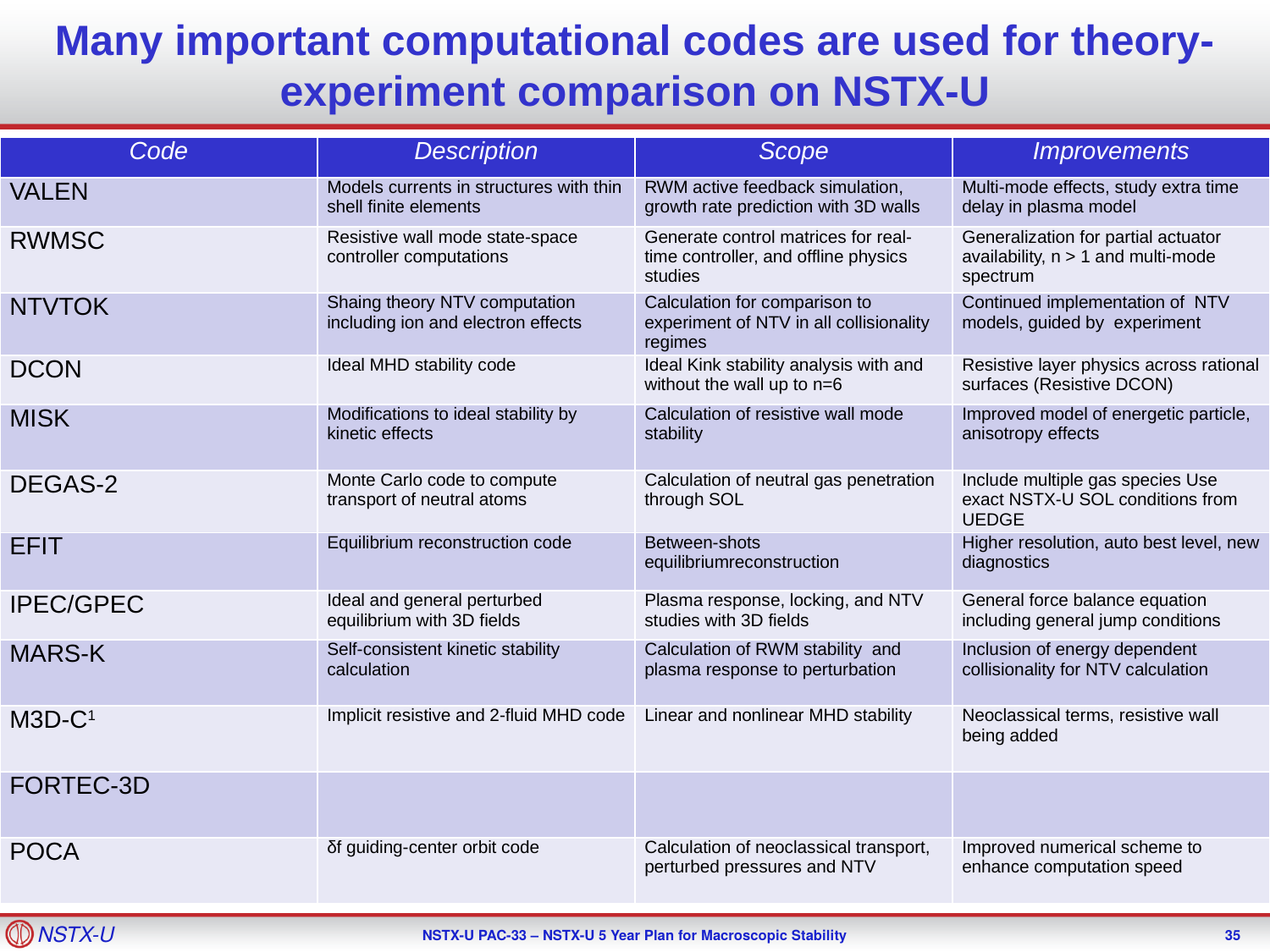

# Many important computational codes are used for theory-experiment comparison on NSTX-U
| Code | Description | Scope | Improvements |
| --- | --- | --- | --- |
| VALEN | Models currents in structures with thin shell finite elements | RWM active feedback simulation, growth rate prediction with 3D walls | Multi-mode effects, study extra time delay in plasma model |
| RWMSC | Resistive wall mode state-space controller computations | Generate control matrices for real-time controller, and offline physics studies | Generalization for partial actuator availability, n > 1 and multi-mode spectrum |
| NTVTOK | Shaing theory NTV computation including ion and electron effects | Calculation for comparison to experiment of NTV in all collisionality regimes | Continued implementation of NTV models, guided by experiment |
| DCON | Ideal MHD stability code | Ideal Kink stability analysis with and without the wall up to n=6 | Resistive layer physics across rational surfaces (Resistive DCON) |
| MISK | Modifications to ideal stability by kinetic effects | Calculation of resistive wall mode stability | Improved model of energetic particle, anisotropy effects |
| DEGAS-2 | Monte Carlo code to compute transport of neutral atoms | Calculation of neutral gas penetration through SOL | Include multiple gas species Use exact NSTX-U SOL conditions from UEDGE |
| EFIT | Equilibrium reconstruction code | Between-shots equilibriumreconstruction | Higher resolution, auto best level, new diagnostics |
| IPEC/GPEC | Ideal and general perturbed equilibrium with 3D fields | Plasma response, locking, and NTV studies with 3D fields | General force balance equation including general jump conditions |
| MARS-K | Self-consistent kinetic stability calculation | Calculation of RWM stability and plasma response to perturbation | Inclusion of energy dependent collisionality for NTV calculation |
| M3D-C1 | Implicit resistive and 2-fluid MHD code | Linear and nonlinear MHD stability | Neoclassical terms, resistive wall being added |
| FORTEC-3D |  |  |  |
| POCA | δf guiding-center orbit code | Calculation of neoclassical transport, perturbed pressures and NTV | Improved numerical scheme to enhance computation speed |